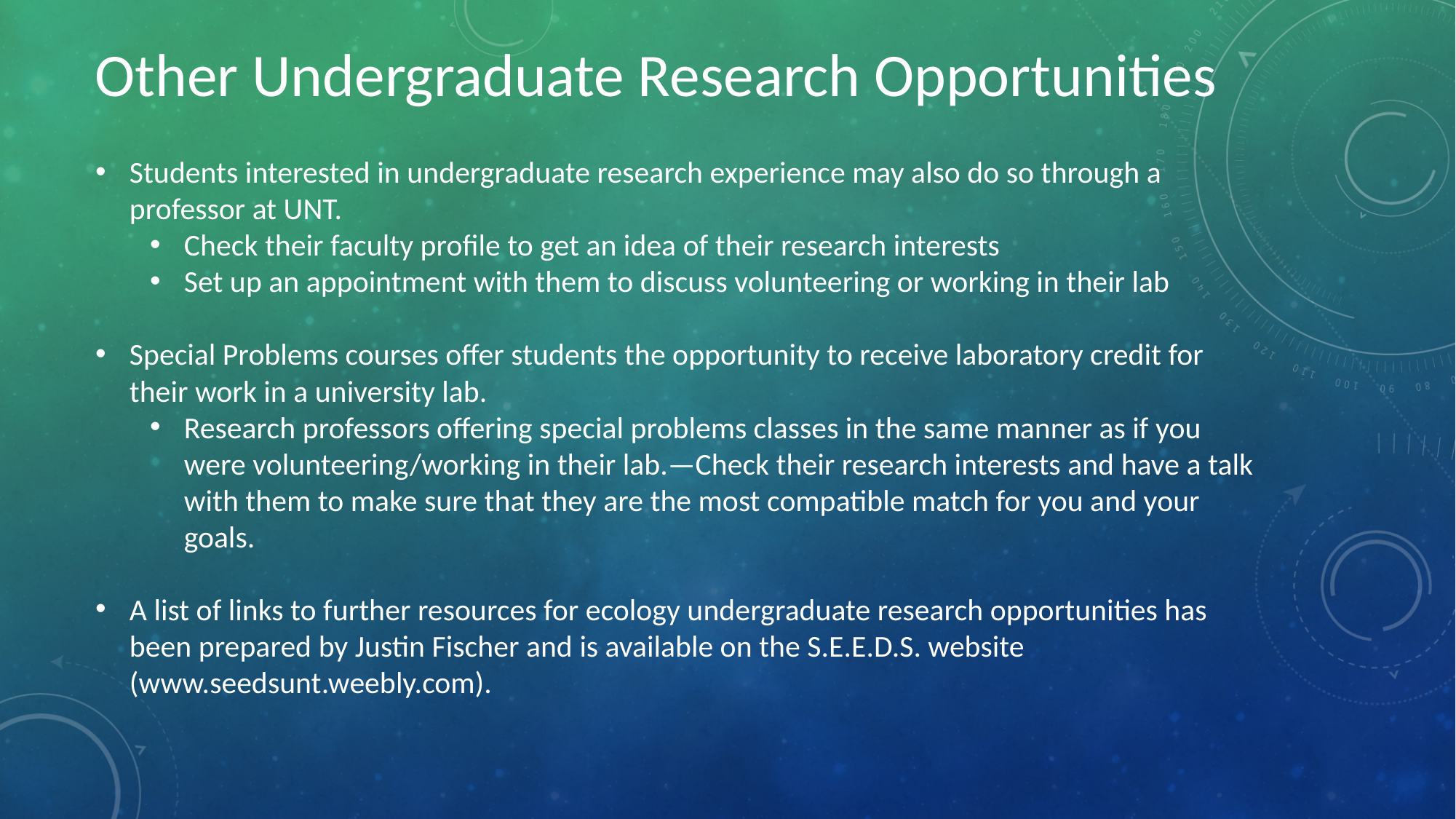

Other Undergraduate Research Opportunities
Students interested in undergraduate research experience may also do so through a professor at UNT.
Check their faculty profile to get an idea of their research interests
Set up an appointment with them to discuss volunteering or working in their lab

Special Problems courses offer students the opportunity to receive laboratory credit for their work in a university lab.
Research professors offering special problems classes in the same manner as if you were volunteering/working in their lab.—Check their research interests and have a talk with them to make sure that they are the most compatible match for you and your goals.

A list of links to further resources for ecology undergraduate research opportunities has been prepared by Justin Fischer and is available on the S.E.E.D.S. website (www.seedsunt.weebly.com).